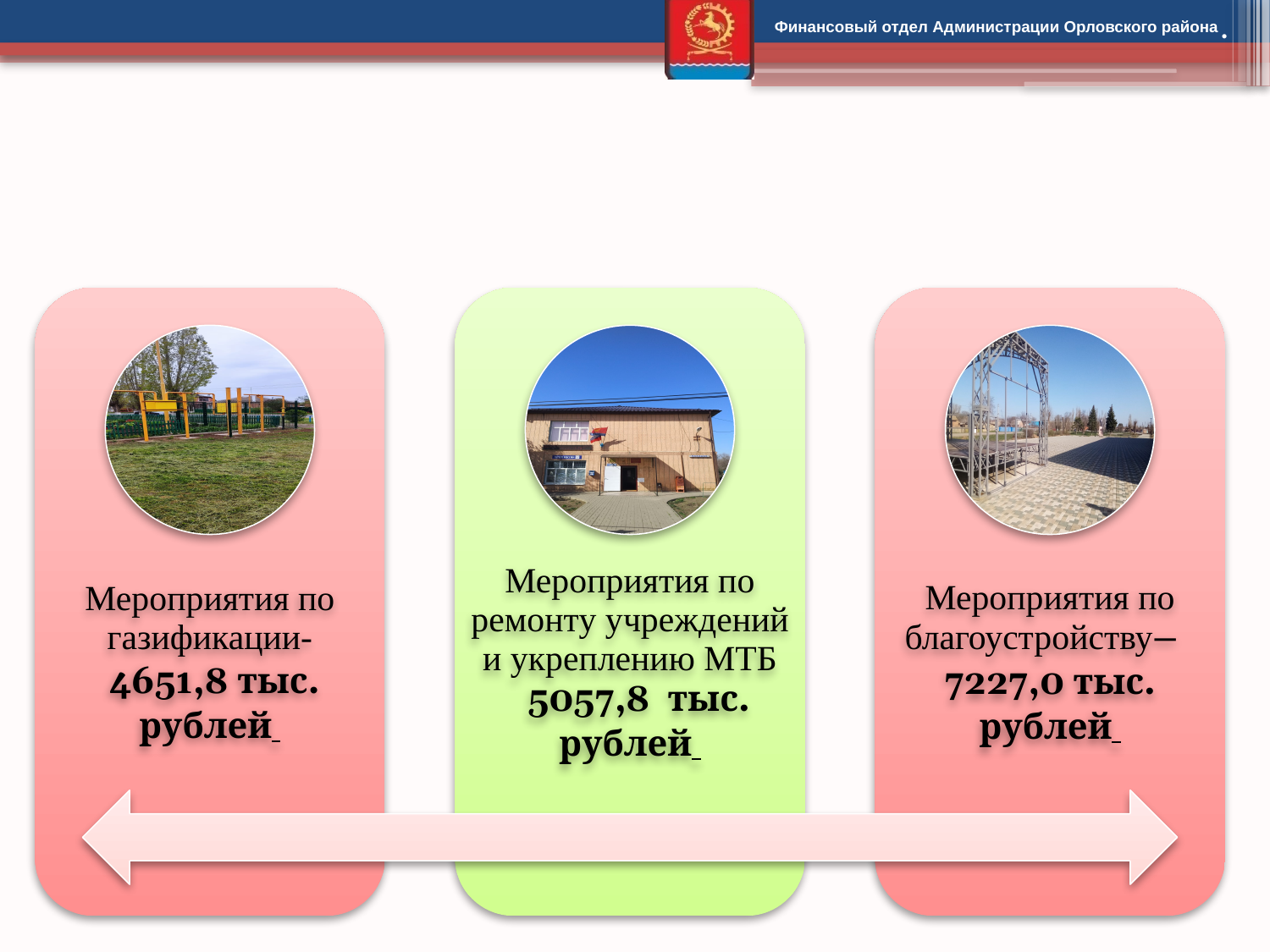

.

Мероприятия по газификации-
 4651,8 тыс. рублей
Мероприятия по благоустройству–
7227,0 тыс. рублей
Мероприятия по ремонту учреждений и укреплению МТБ
  5057,8  тыс. рублей